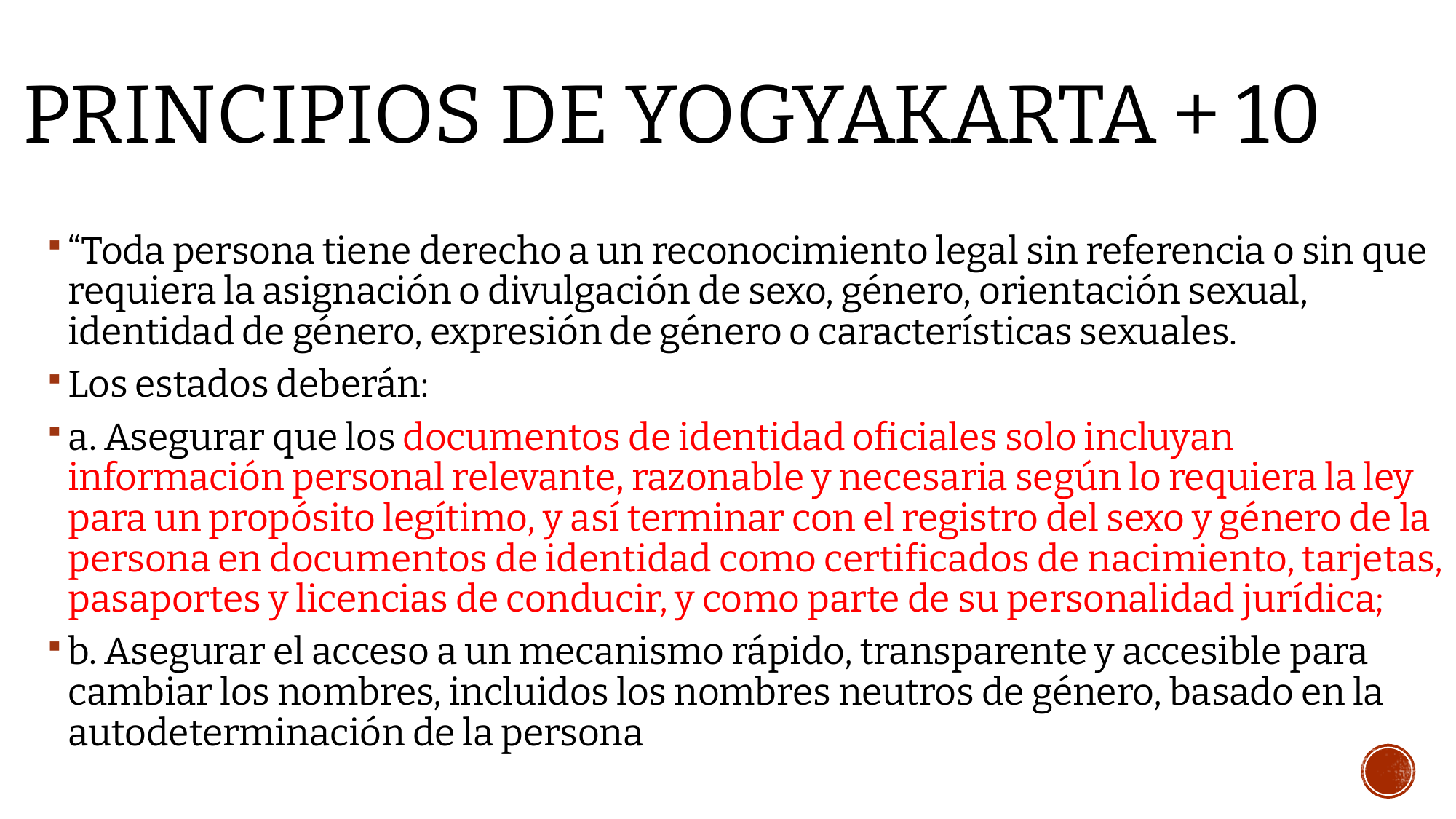

# Principios de Yogyakarta + 10
“Toda persona tiene derecho a un reconocimiento legal sin referencia o sin que requiera la asignación o divulgación de sexo, género, orientación sexual, identidad de género, expresión de género o características sexuales.
Los estados deberán:
a. Asegurar que los documentos de identidad oficiales solo incluyan información personal relevante, razonable y necesaria según lo requiera la ley para un propósito legítimo, y así terminar con el registro del sexo y género de la persona en documentos de identidad como certificados de nacimiento, tarjetas, pasaportes y licencias de conducir, y como parte de su personalidad jurídica;
b. Asegurar el acceso a un mecanismo rápido, transparente y accesible para cambiar los nombres, incluidos los nombres neutros de género, basado en la autodeterminación de la persona